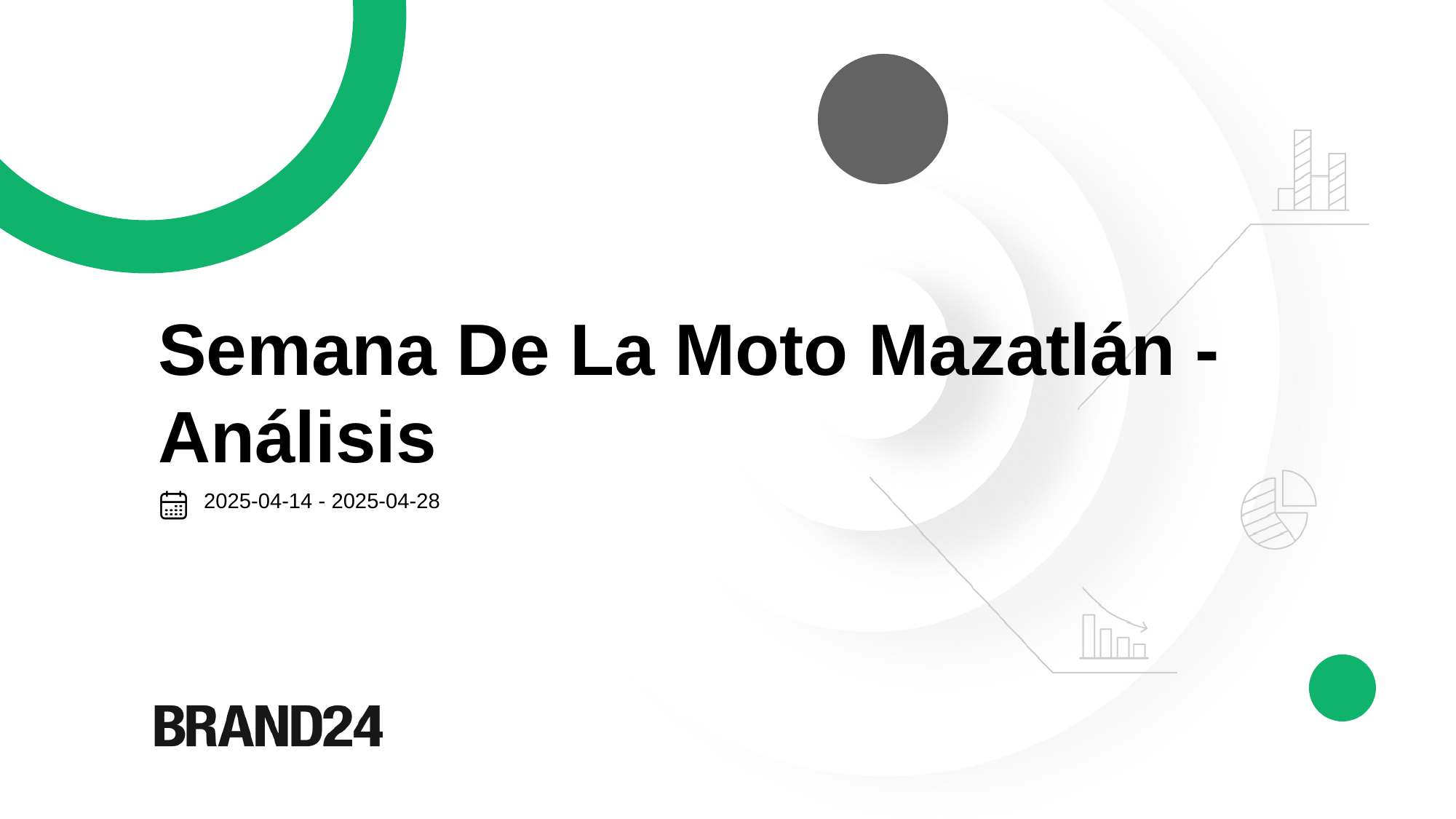

Semana De La Moto Mazatlán - Análisis
2025-04-14 - 2025-04-28